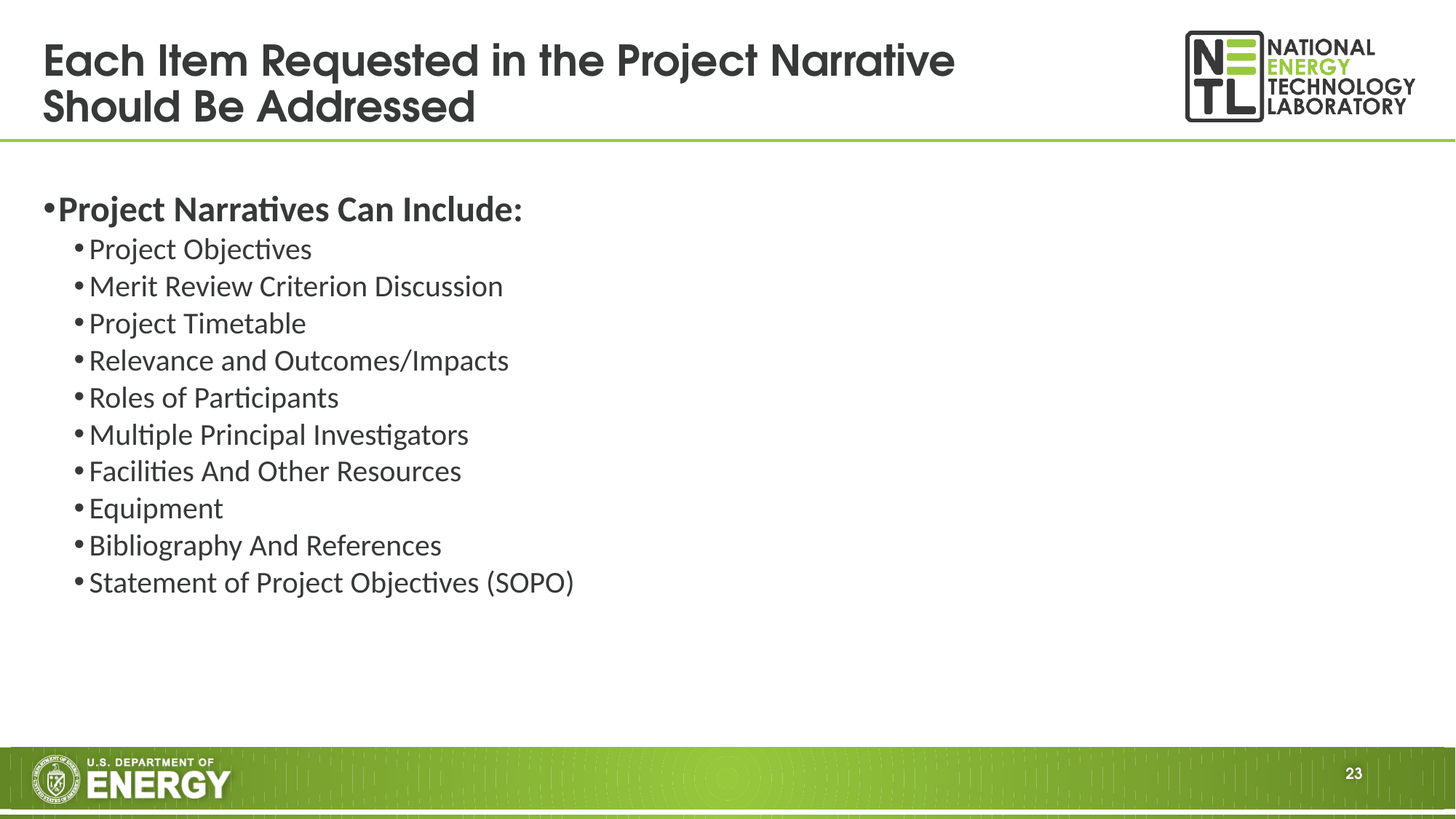

# Each Item Requested in the Project Narrative Should Be Addressed
Project Narratives Can Include:
Project Objectives
Merit Review Criterion Discussion
Project Timetable
Relevance and Outcomes/Impacts
Roles of Participants
Multiple Principal Investigators
Facilities And Other Resources
Equipment
Bibliography And References
Statement of Project Objectives (SOPO)